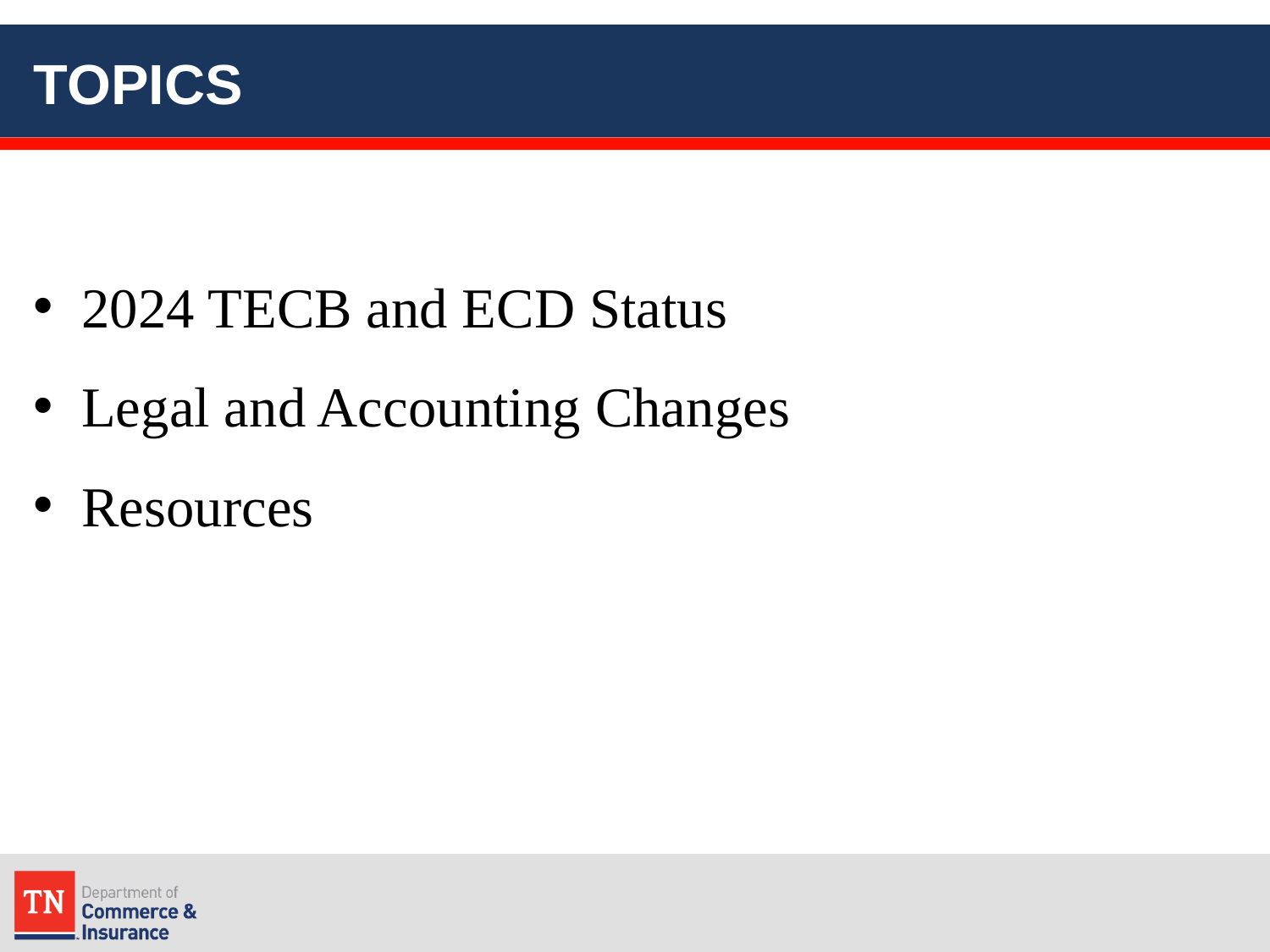

# TOPICS

2024 TECB and ECD Status
Legal and Accounting Changes
Resources